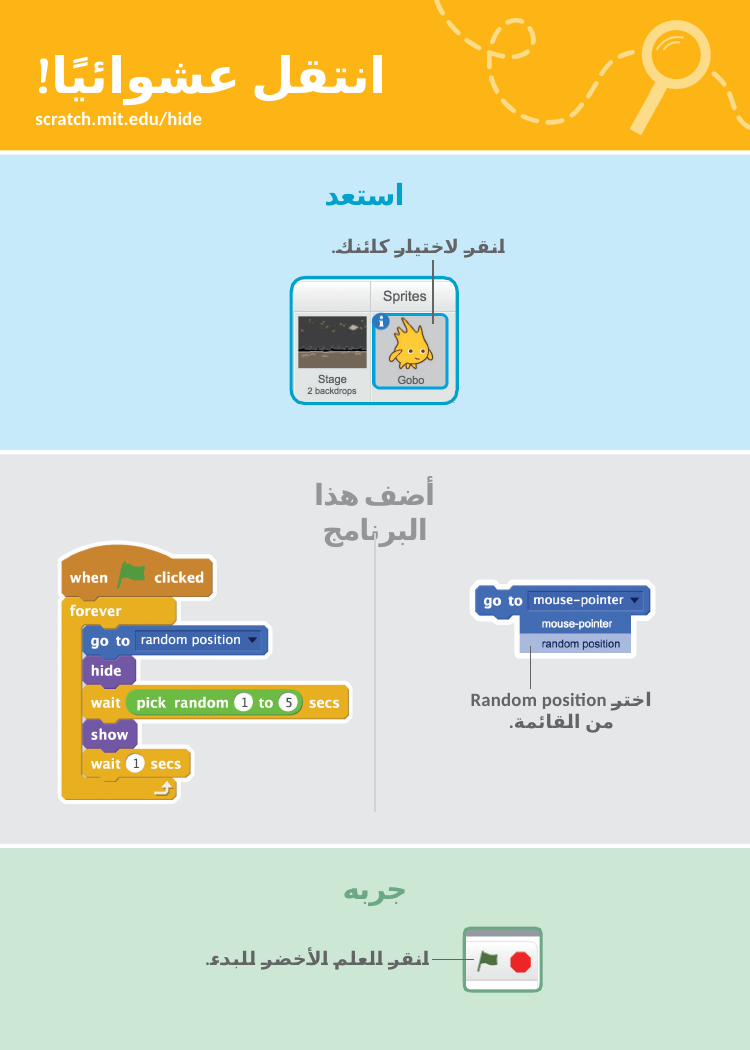

# انتقل عشوائيًا!
scratch.mit.edu/hide

                        استعد
انقر لاختيار كائنك.

أضف هذا البرنامج

اختر Random position من القائمة.

جربه

انقر العلم الأخضر للبدء.